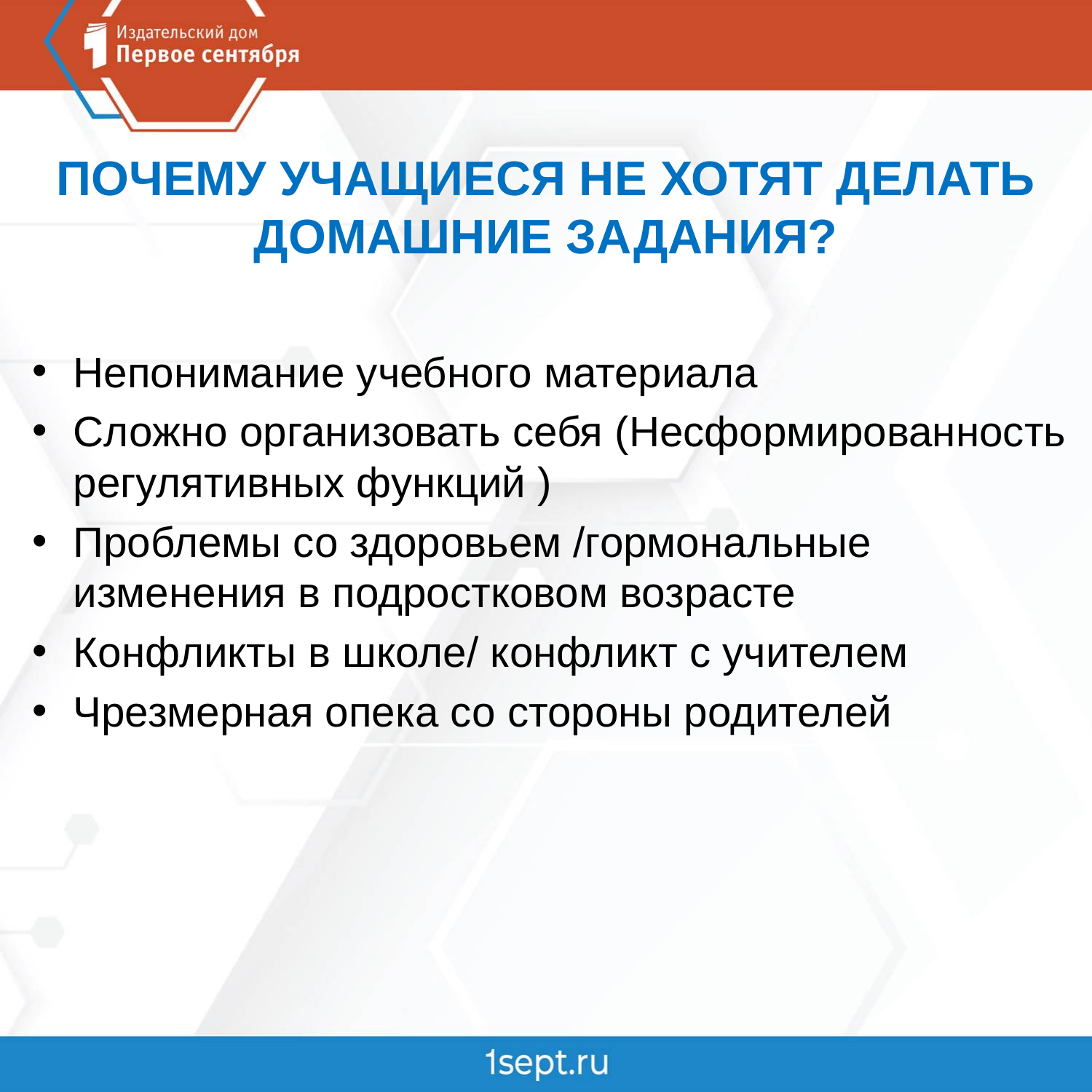

ПОЧЕМУ УЧАЩИЕСЯ НЕ ХОТЯТ ДЕЛАТЬ ДОМАШНИЕ ЗАДАНИЯ?

Непонимание учебного материала
Сложно организовать себя (Несформированность регулятивных функций )
Проблемы со здоровьем /гормональные изменения в подростковом возрасте
Конфликты в школе/ конфликт с учителем
Чрезмерная опека со стороны родителей